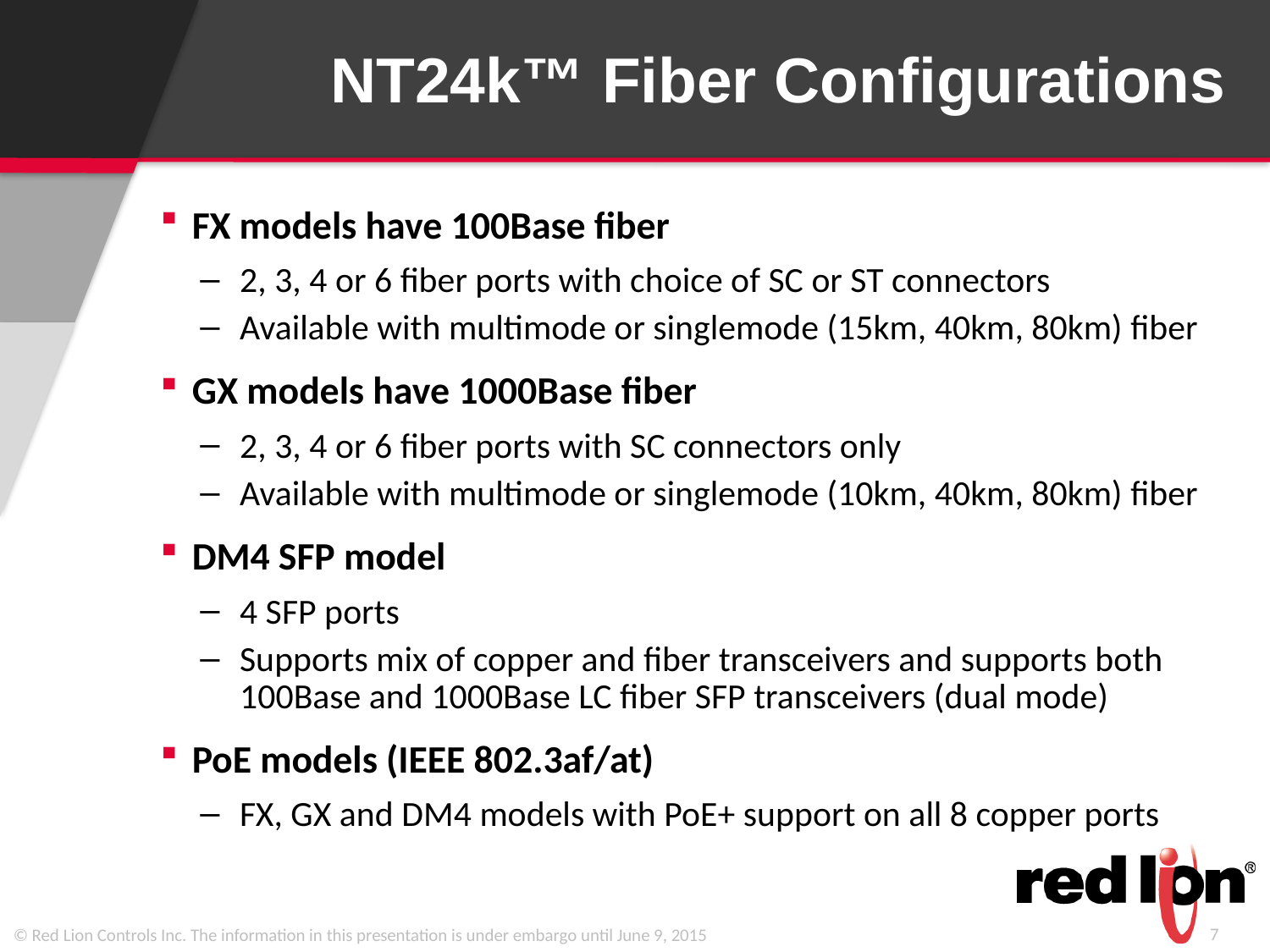

# NT24k™ Fiber Configurations
FX models have 100Base fiber
2, 3, 4 or 6 fiber ports with choice of SC or ST connectors
Available with multimode or singlemode (15km, 40km, 80km) fiber
GX models have 1000Base fiber
2, 3, 4 or 6 fiber ports with SC connectors only
Available with multimode or singlemode (10km, 40km, 80km) fiber
DM4 SFP model
4 SFP ports
Supports mix of copper and fiber transceivers and supports both 100Base and 1000Base LC fiber SFP transceivers (dual mode)
PoE models (IEEE 802.3af/at)
FX, GX and DM4 models with PoE+ support on all 8 copper ports